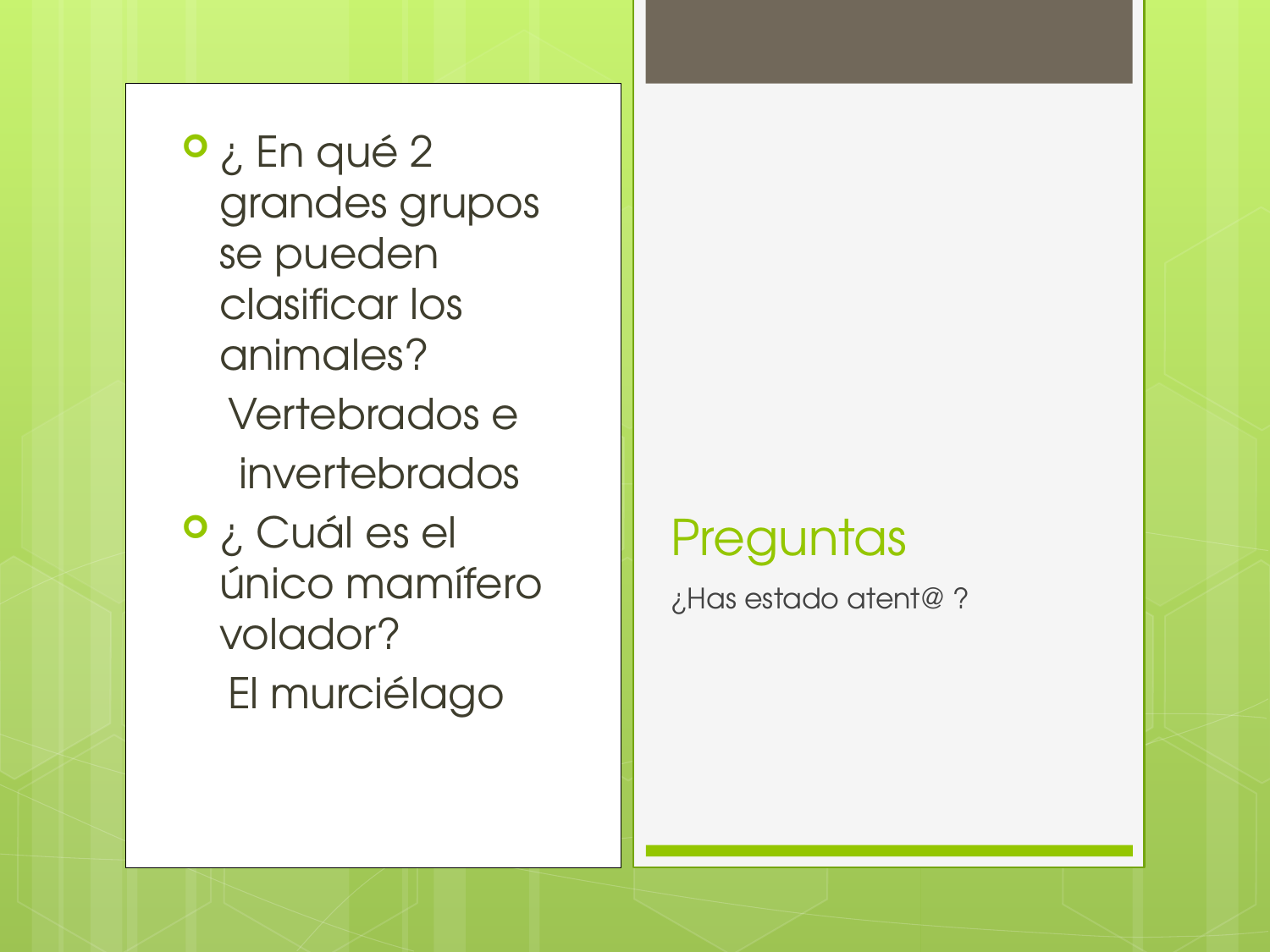

¿ En qué 2 grandes grupos se pueden clasificar los animales?
    Vertebrados e
     invertebrados
¿ Cuál es el único mamífero volador?
    El murciélago

# Preguntas
¿Has estado atent@ ?